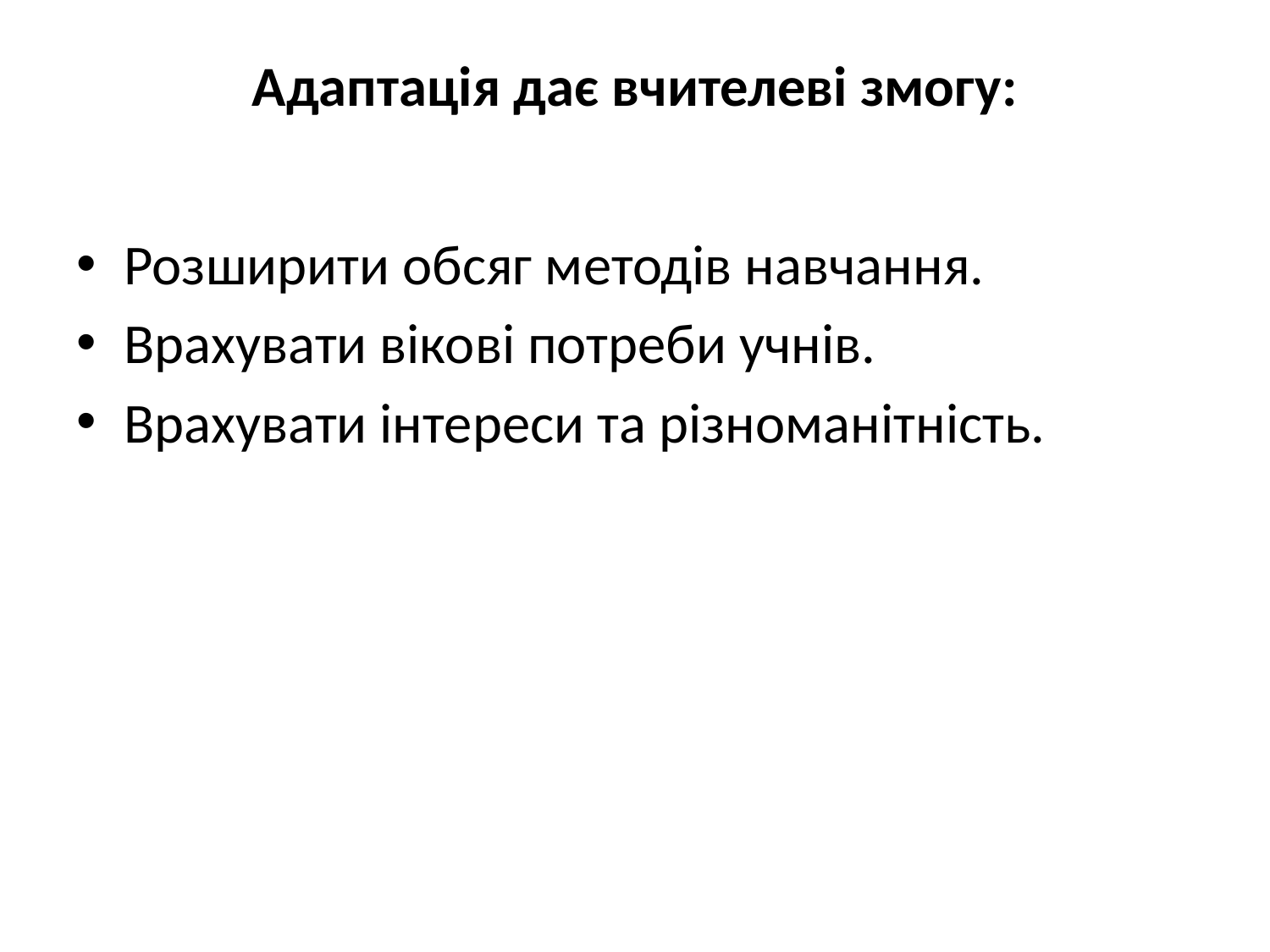

# Адаптація дає вчителеві змогу:
Розширити обсяг методів навчання.
Врахувати вікові потреби учнів.
Врахувати інтереси та різноманітність.